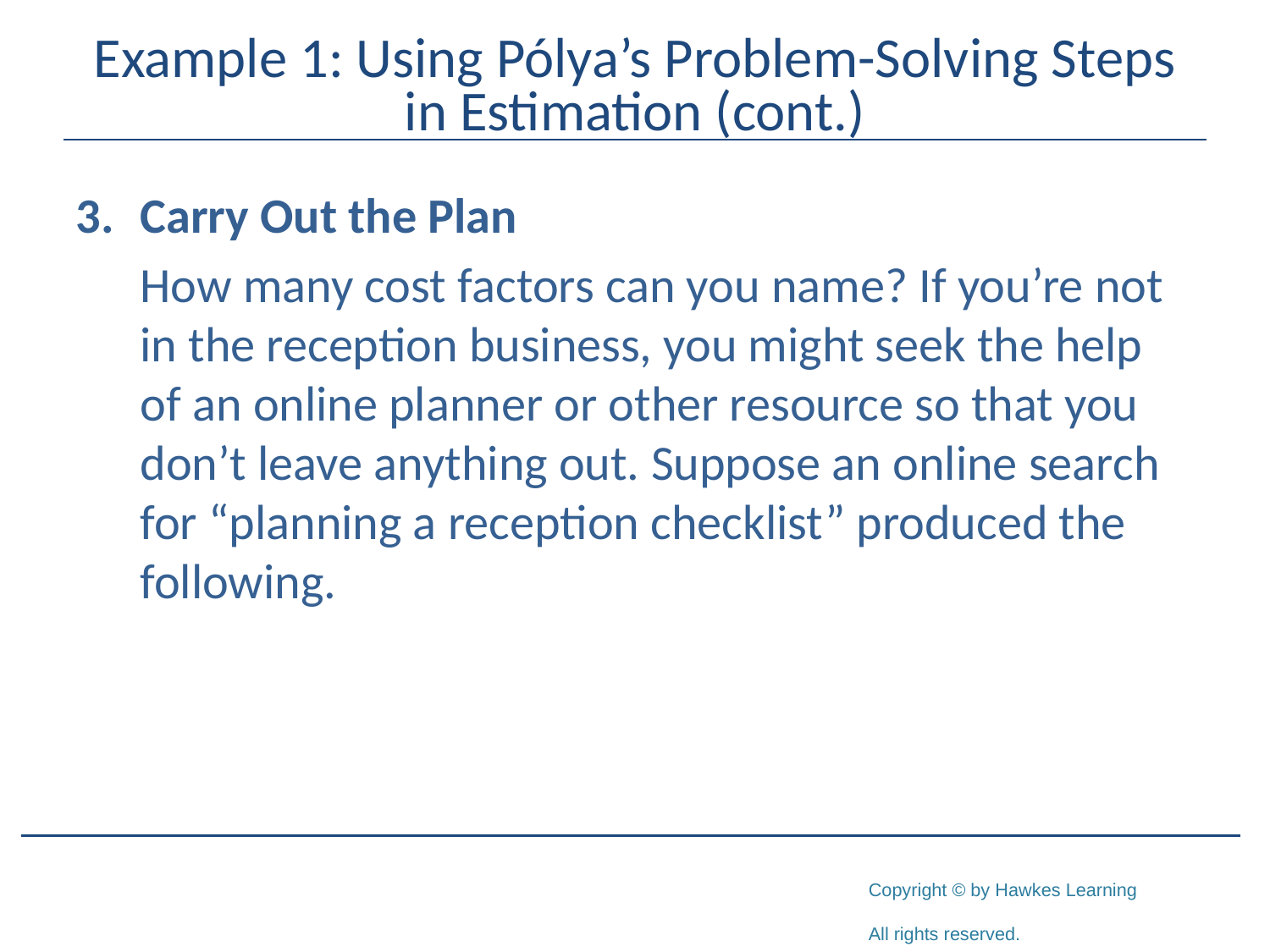

# Example 1: Using Pólya’s Problem-Solving Steps in Estimation (cont.)
3.	Carry Out the Plan
	How many cost factors can you name? If you’re not in the reception business, you might seek the help of an online planner or other resource so that you don’t leave anything out. Suppose an online search for “planning a reception checklist” produced the following.